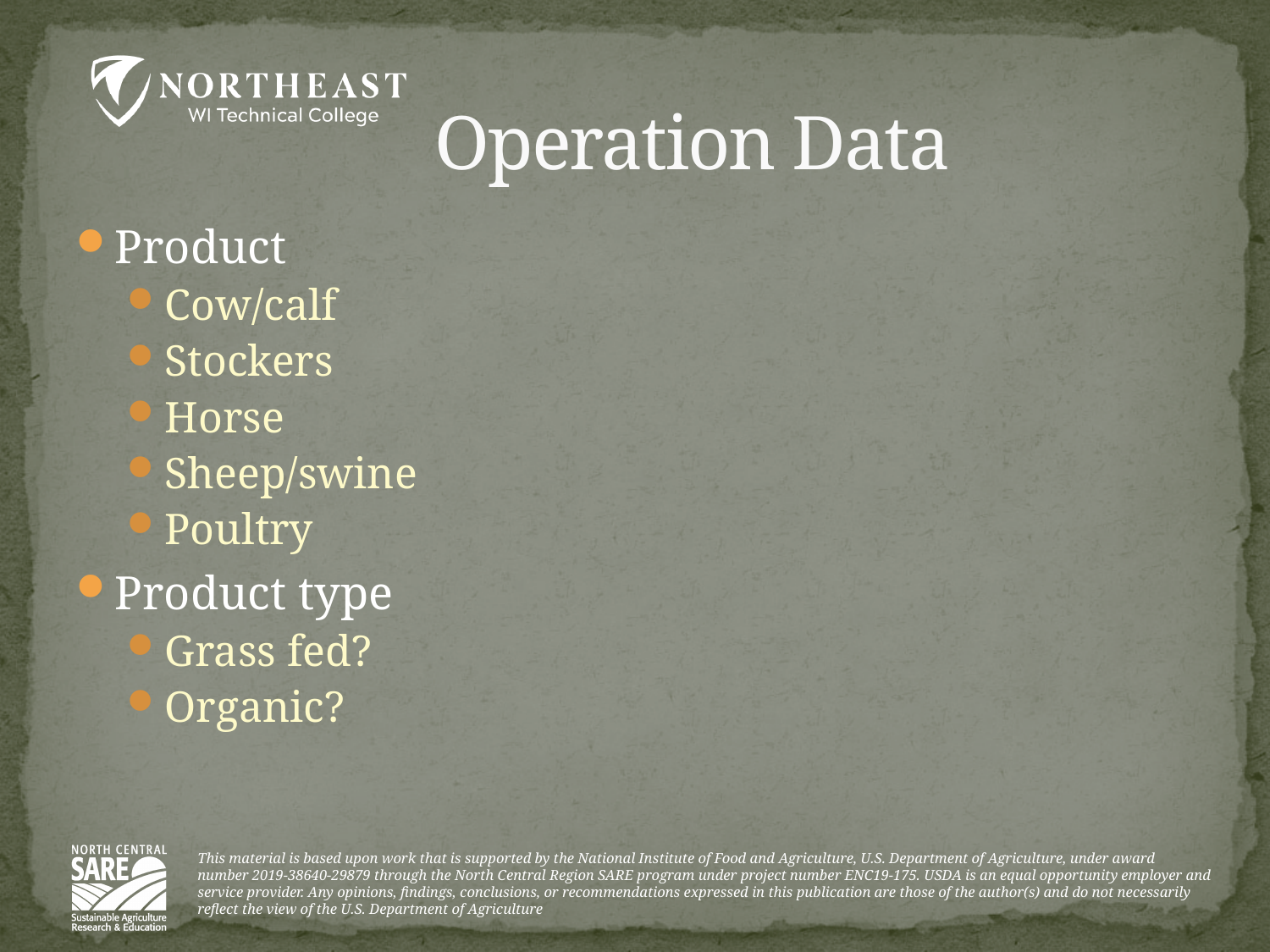

# Operation Data
Product
Cow/calf
Stockers
Horse
Sheep/swine
Poultry
Product type
Grass fed?
Organic?